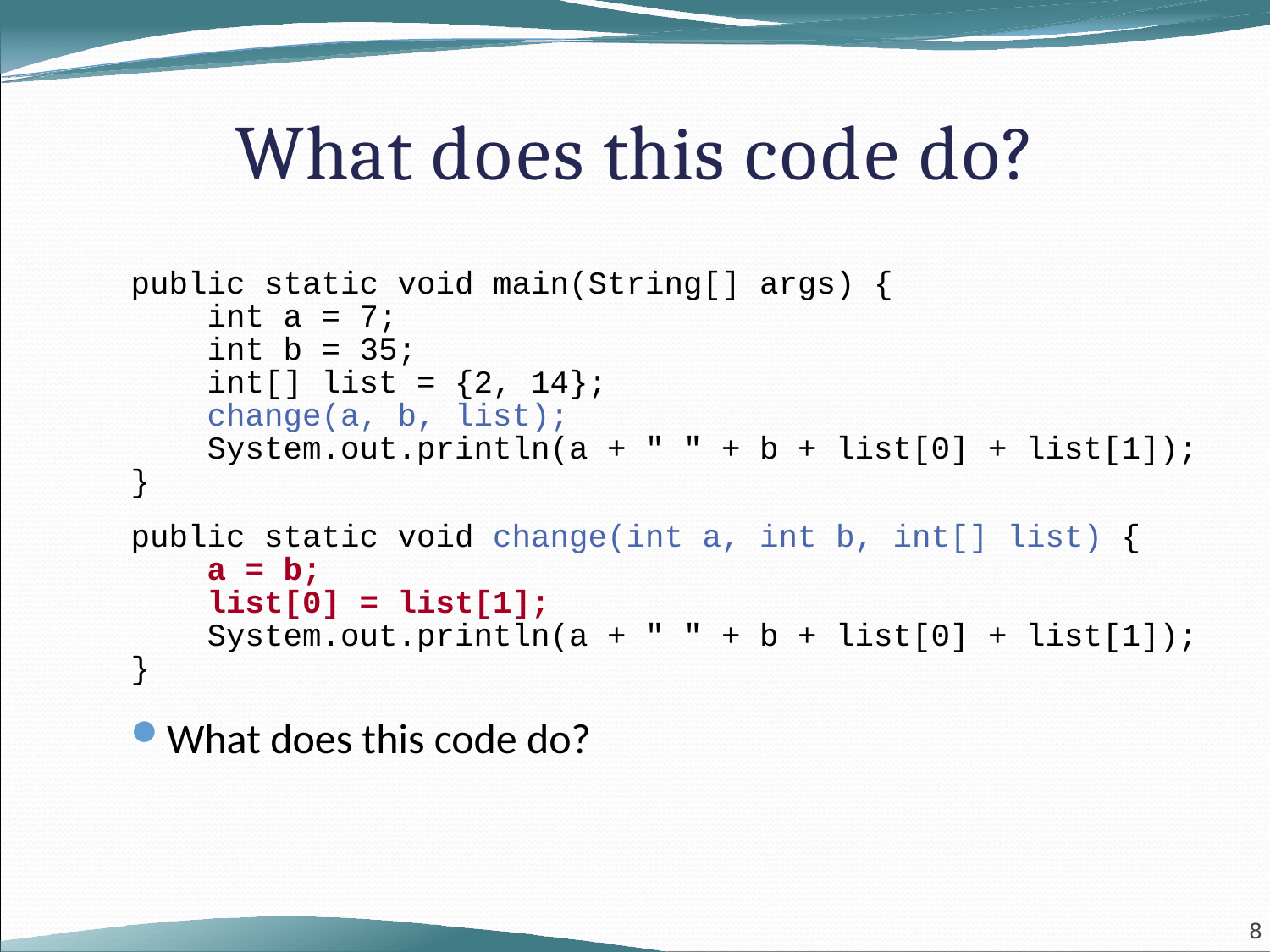

# What does this code do?
public static void main(String[] args) {
    int a = 7;
    int b = 35;
    int[] list = {2, 14};
    change(a, b, list);
    System.out.println(a + " " + b + list[0] + list[1]);
}

public static void change(int a, int b, int[] list) {
    a = b;
    list[0] = list[1];
    System.out.println(a + " " + b + list[0] + list[1]);
}

What does this code do?